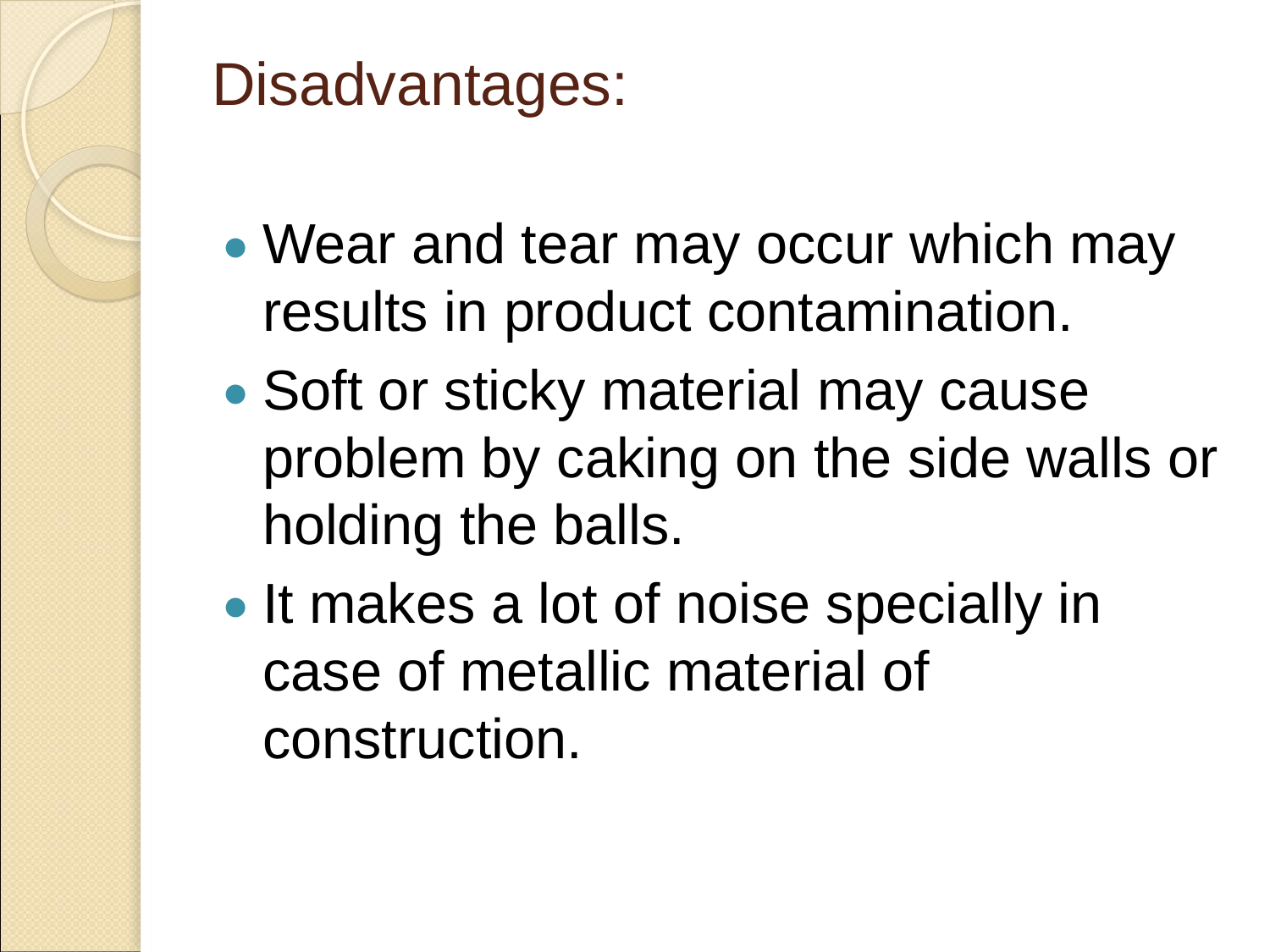

# Disadvantages:
Wear and tear may occur which may results in product contamination.
Soft or sticky material may cause problem by caking on the side walls or holding the balls.
It makes a lot of noise specially in case of metallic material of construction.